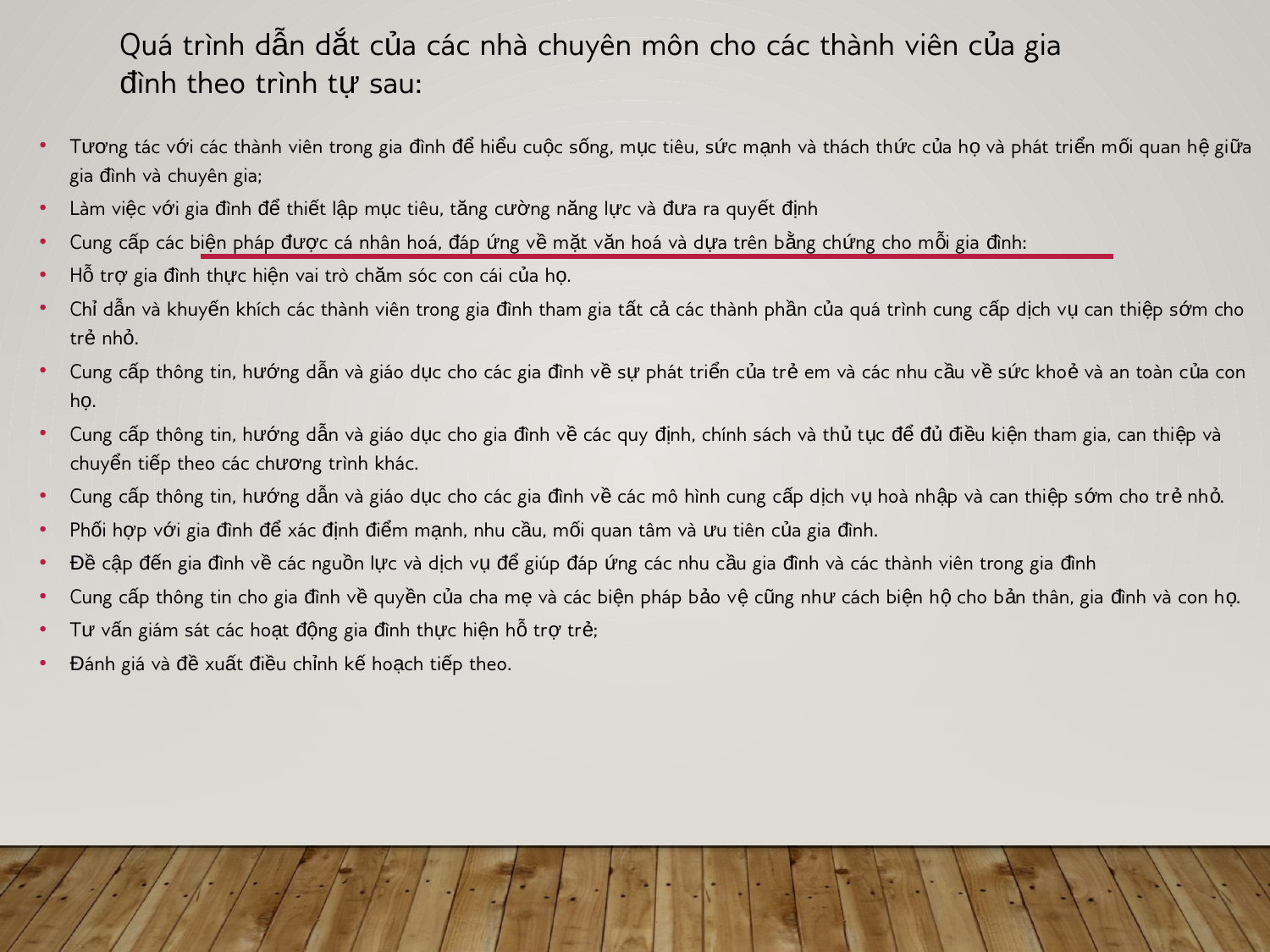

Quá trình dẫn dắt của các nhà chuyên môn cho các thành viên của gia đình theo trình tự sau:
#
Tương tác với các thành viên trong gia đình để hiểu cuộc sống, mục tiêu, sức mạnh và thách thức của họ và phát triển mối quan hệ giữa gia đình và chuyên gia;
Làm việc với gia đình để thiết lập mục tiêu, tăng cường năng lực và đưa ra quyết định
Cung cấp các biện pháp được cá nhân hoá, đáp ứng về mặt văn hoá và dựa trên bằng chứng cho mỗi gia đình:
Hỗ trợ gia đình thực hiện vai trò chăm sóc con cái của họ.
Chỉ dẫn và khuyến khích các thành viên trong gia đình tham gia tất cả các thành phần của quá trình cung cấp dịch vụ can thiệp sớm cho trẻ nhỏ.
Cung cấp thông tin, hướng dẫn và giáo dục cho các gia đình về sự phát triển của trẻ em và các nhu cầu về sức khoẻ và an toàn của con họ.
Cung cấp thông tin, hướng dẫn và giáo dục cho gia đình về các quy định, chính sách và thủ tục để đủ điều kiện tham gia, can thiệp và chuyển tiếp theo các chương trình khác.
Cung cấp thông tin, hướng dẫn và giáo dục cho các gia đình về các mô hình cung cấp dịch vụ hoà nhập và can thiệp sớm cho trẻ nhỏ.
Phối hợp với gia đình để xác định điểm mạnh, nhu cầu, mối quan tâm và ưu tiên của gia đình.
Đề cập đến gia đình về các nguồn lực và dịch vụ để giúp đáp ứng các nhu cầu gia đình và các thành viên trong gia đình
Cung cấp thông tin cho gia đình về quyền của cha mẹ và các biện pháp bảo vệ cũng như cách biện hộ cho bản thân, gia đình và con họ.
Tư vấn giám sát các hoạt động gia đình thực hiện hỗ trợ trẻ;
Đánh giá và đề xuất điều chỉnh kế hoạch tiếp theo.